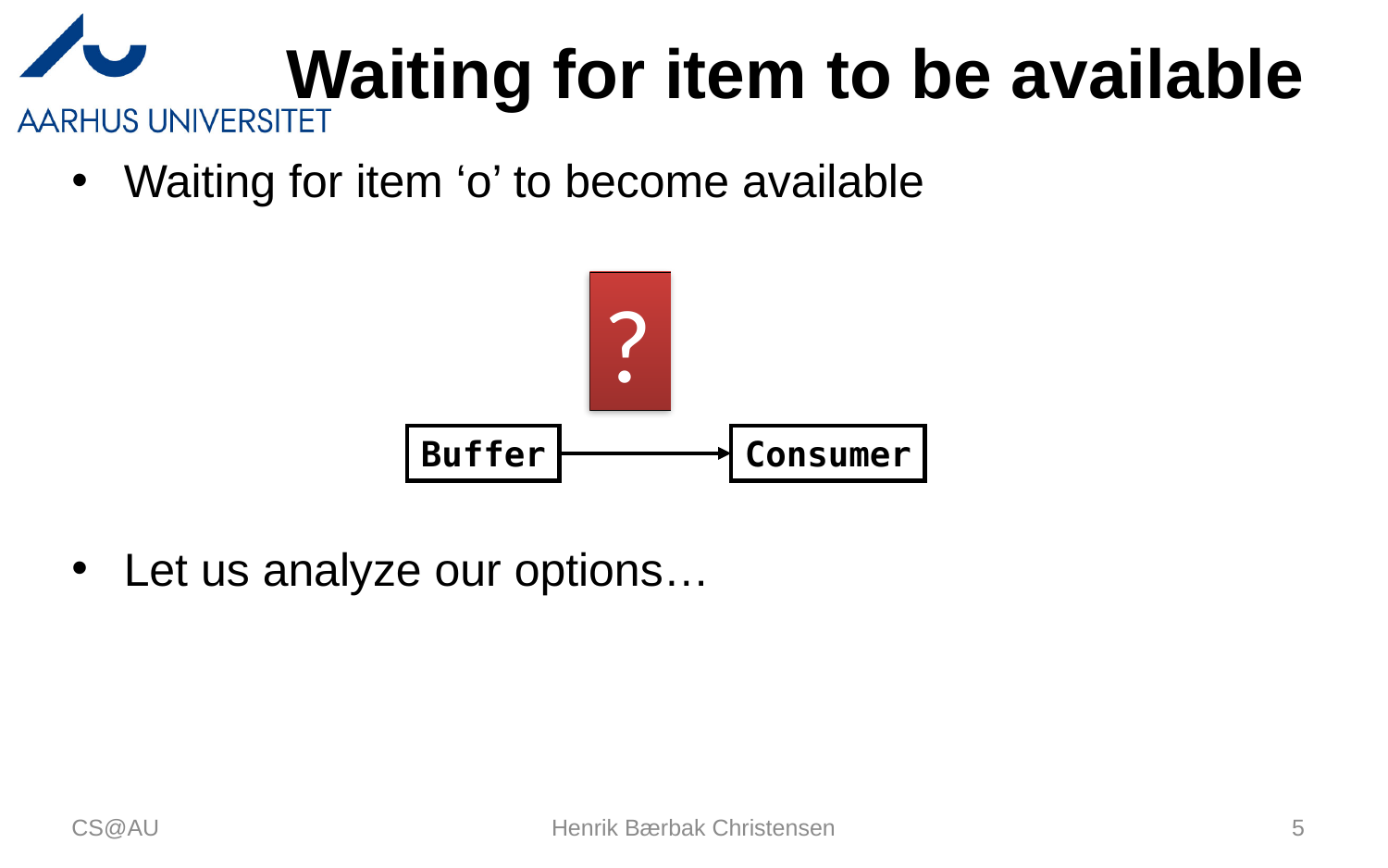

# Waiting for item to be available
Waiting for item ‘o’ to become available

Let us analyze our options…
?
Buffer
Consumer
CS@AU
Henrik Bærbak Christensen
5